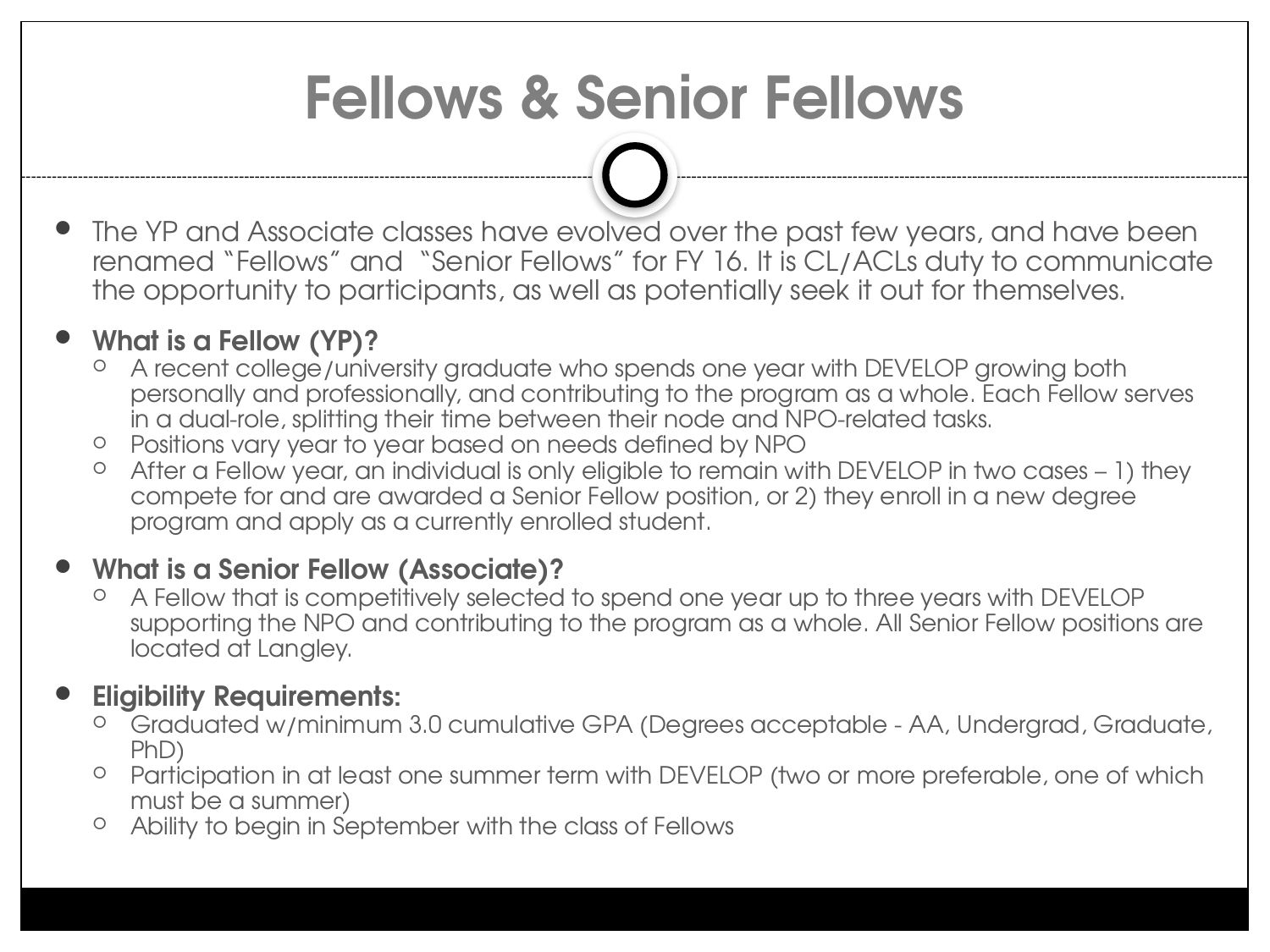

# Fellows & Senior Fellows
The YP and Associate classes have evolved over the past few years, and have been renamed “Fellows” and  “Senior Fellows” for FY 16. It is CL/ACLs duty to communicate the opportunity to participants, as well as potentially seek it out for themselves.

What is a Fellow (YP)?
A recent college/university graduate who spends one year with DEVELOP growing both personally and professionally, and contributing to the program as a whole. Each Fellow serves in a dual-role, splitting their time between their node and NPO-related tasks.
Positions vary year to year based on needs defined by NPO
After a Fellow year, an individual is only eligible to remain with DEVELOP in two cases – 1) they compete for and are awarded a Senior Fellow position, or 2) they enroll in a new degree program and apply as a currently enrolled student.

What is a Senior Fellow (Associate)?
A Fellow that is competitively selected to spend one year up to three years with DEVELOP supporting the NPO and contributing to the program as a whole. All Senior Fellow positions are located at Langley.

Eligibility Requirements:
Graduated w/minimum 3.0 cumulative GPA (Degrees acceptable - AA, Undergrad, Graduate, PhD)
Participation in at least one summer term with DEVELOP (two or more preferable, one of which must be a summer)
Ability to begin in September with the class of Fellows